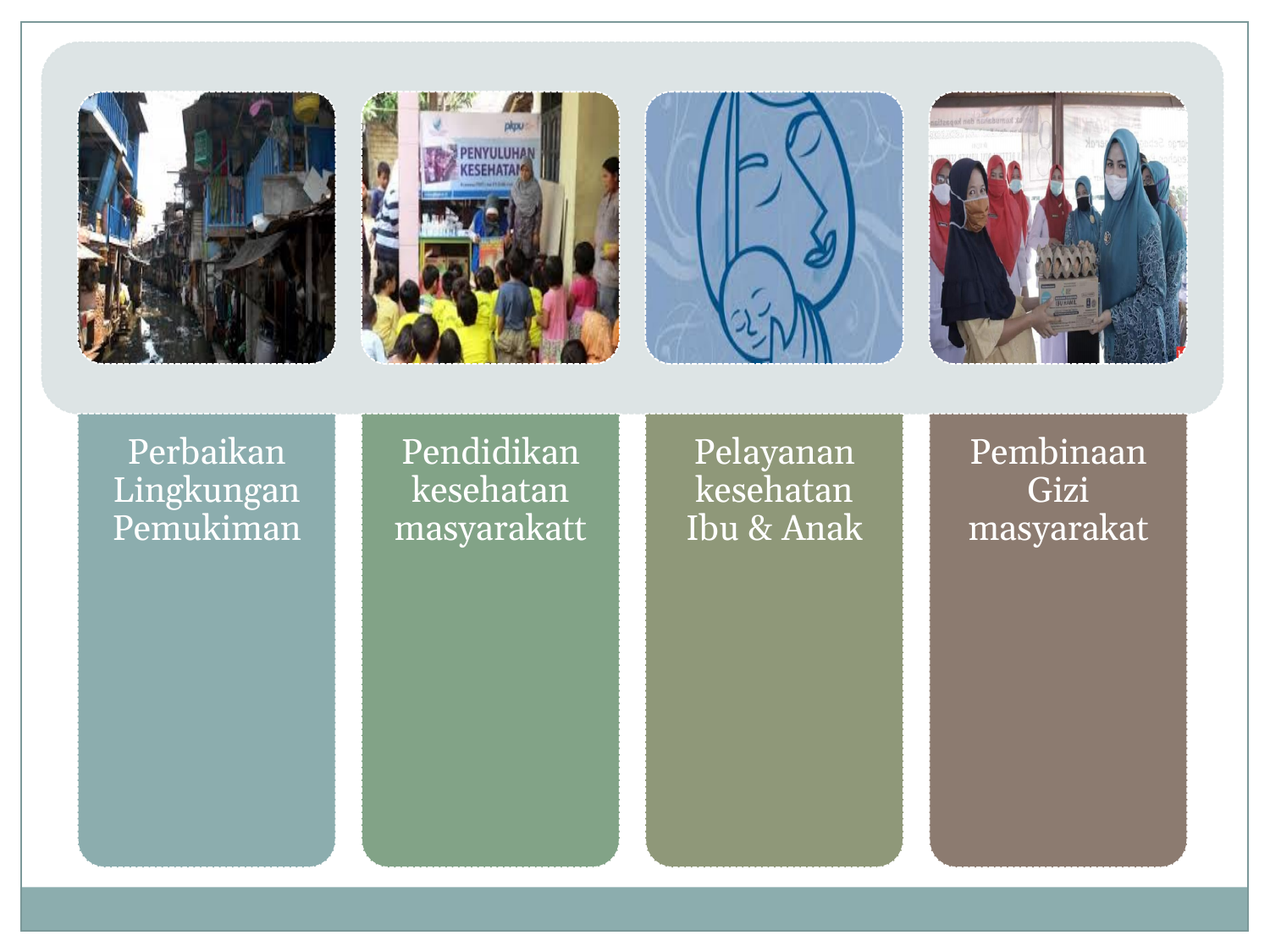

Perbaikan Lingkungan Pemukiman
Pendidikan kesehatan masyarakatt
Pelayanan kesehatan Ibu & Anak
Pembinaan Gizi masyarakat